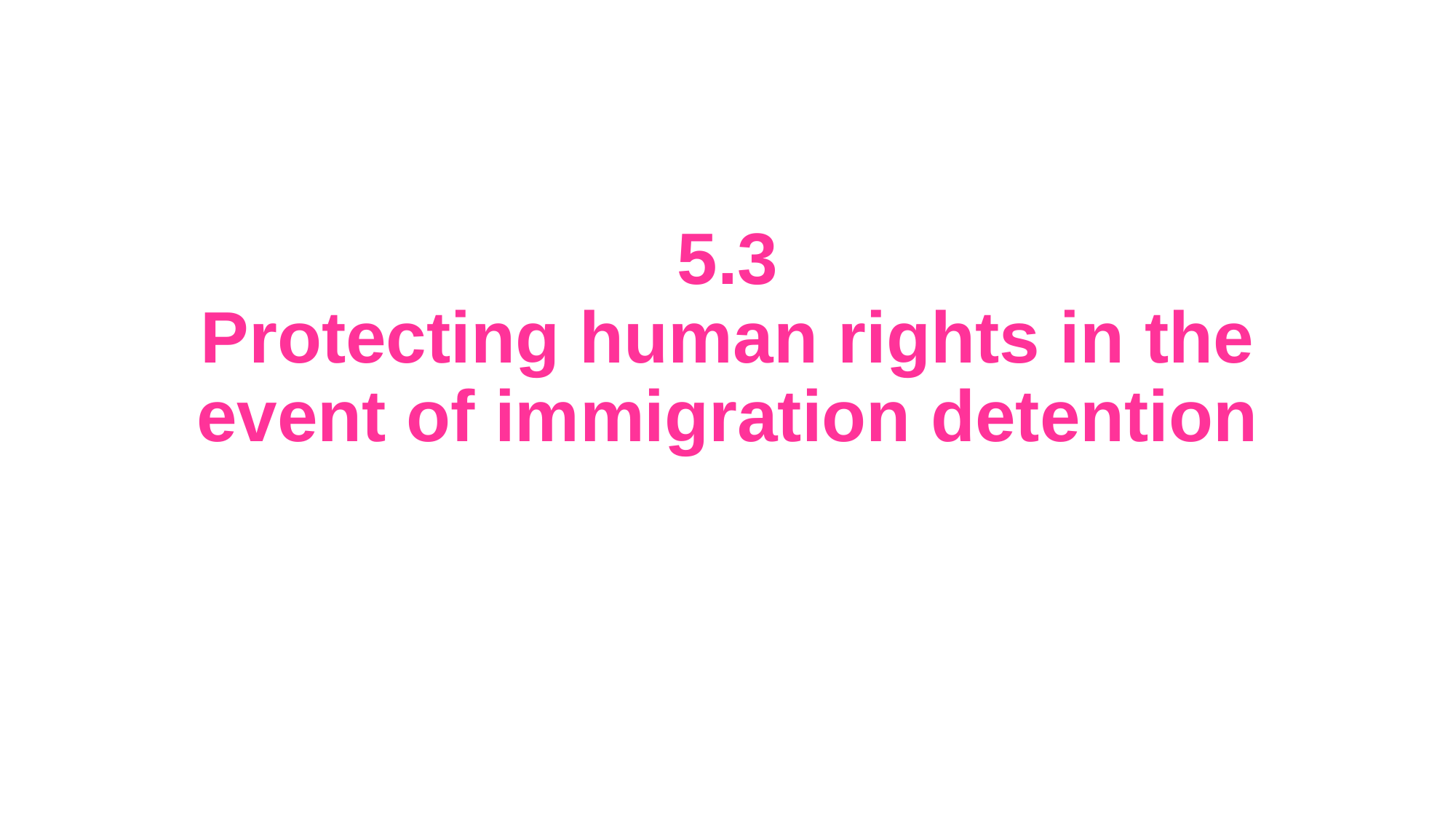

# 5.3 Protecting human rights in the event of immigration detention